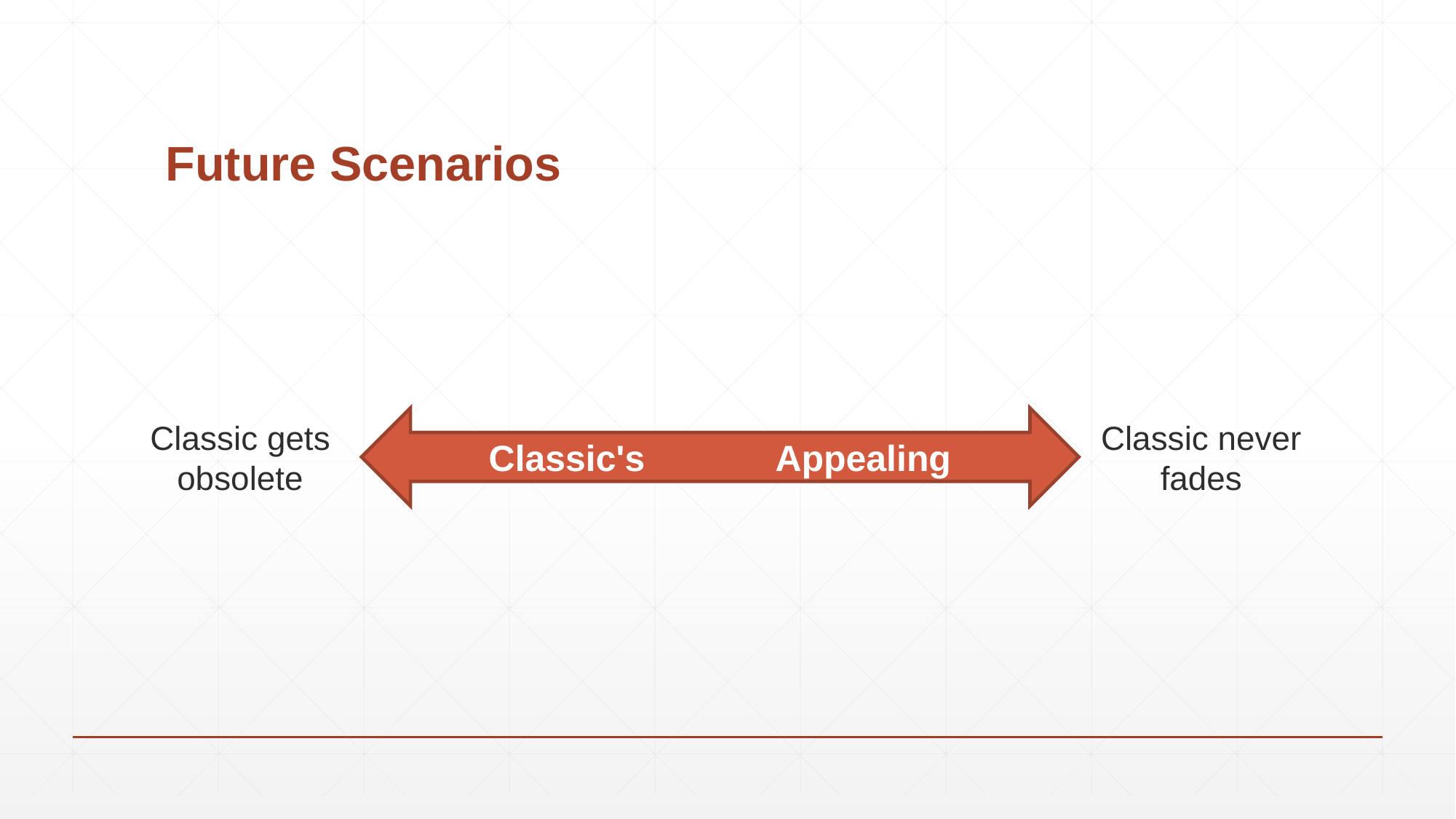

# Future Scenarios
Classic's             Appealing
Classic gets
obsolete
Classic never
fades